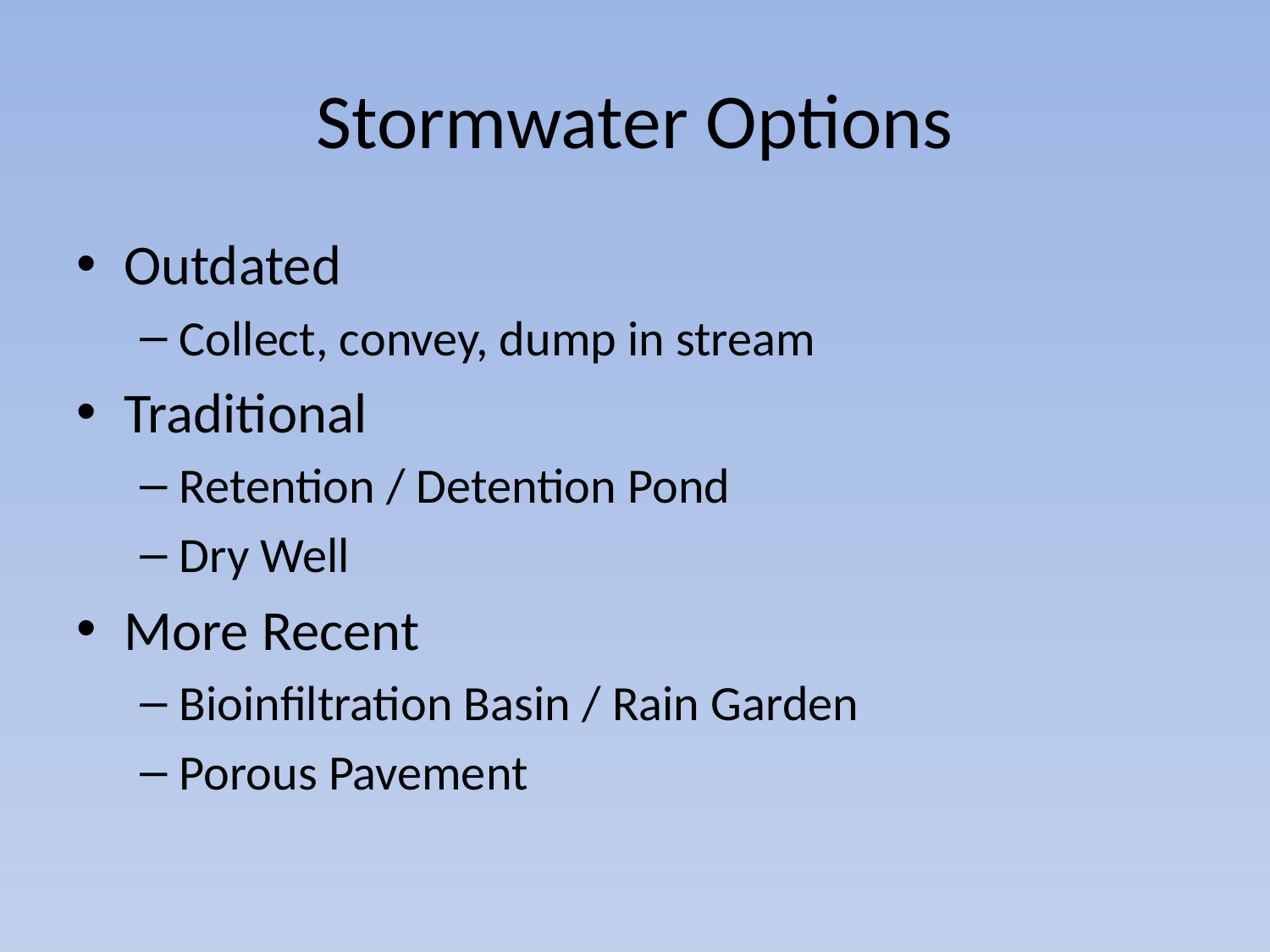

# Stormwater Options
Outdated
Collect, convey, dump in stream
Traditional
Retention / Detention Pond
Dry Well
More Recent
Bioinfiltration Basin / Rain Garden
Porous Pavement